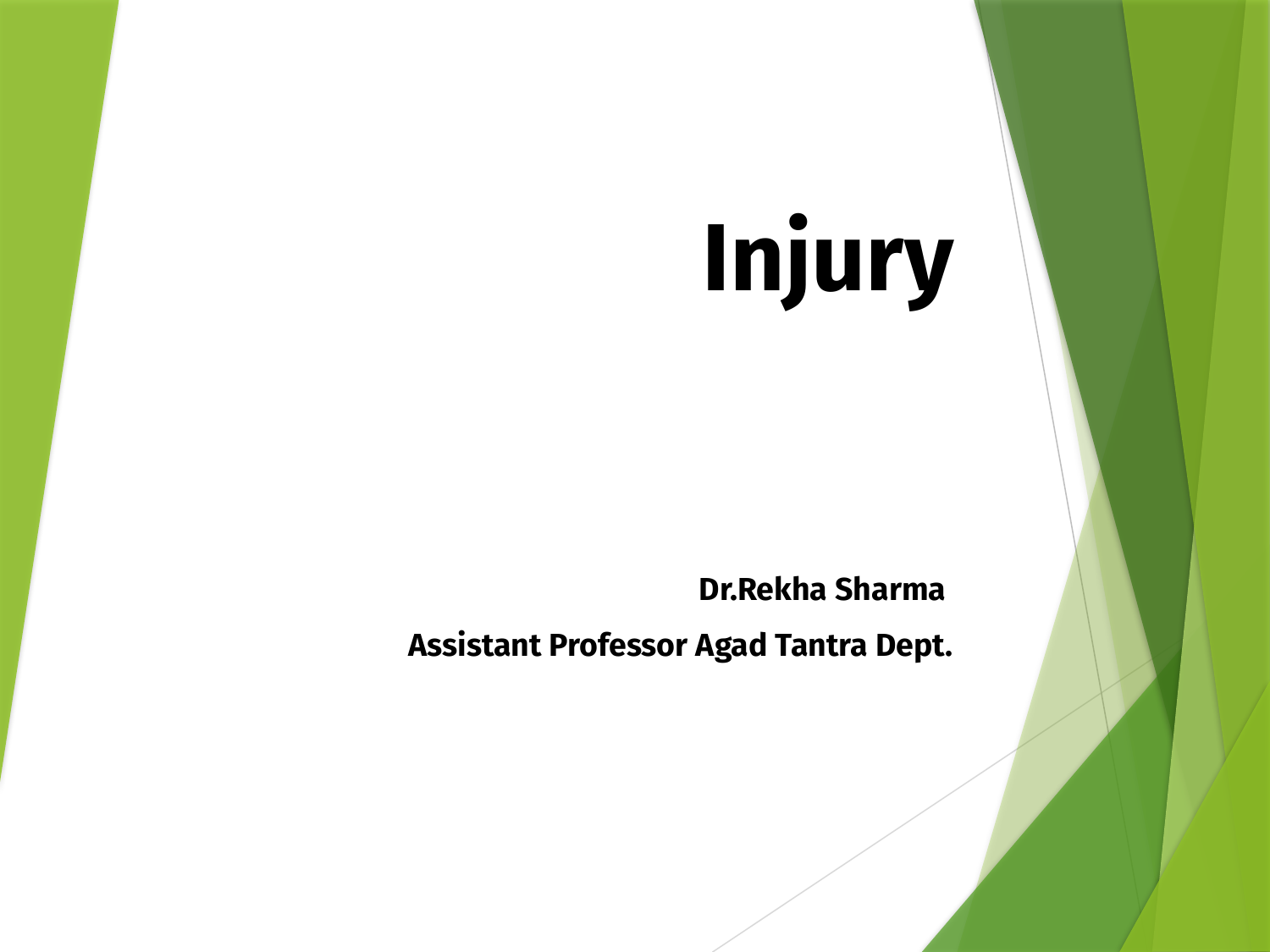

# Injury
Dr.Rekha Sharma
Assistant Professor Agad Tantra Dept.